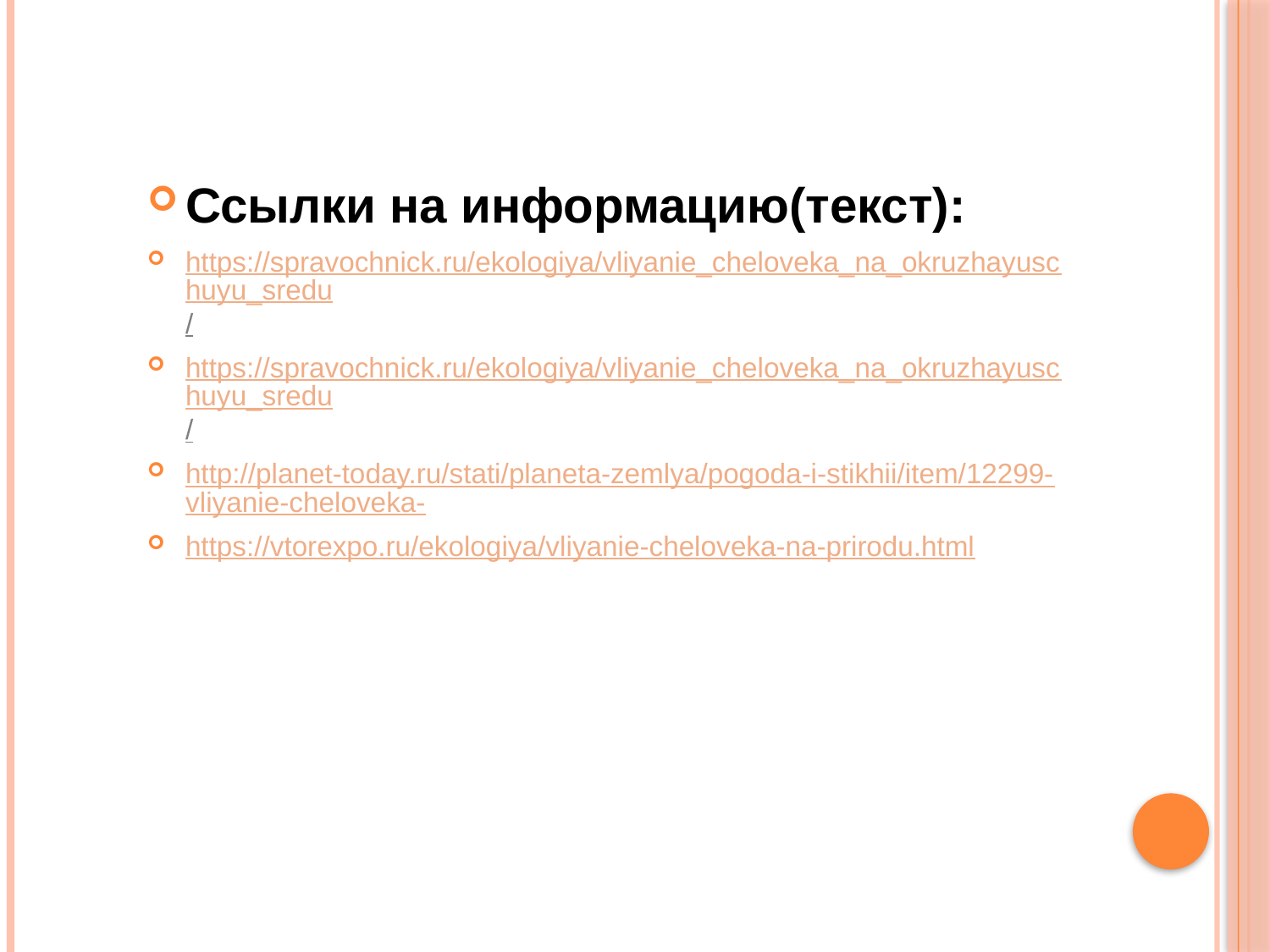

#

Ссылки на информацию(текст):
https://spravochnick.ru/ekologiya/vliyanie_cheloveka_na_okruzhayuschuyu_sredu/
https://spravochnick.ru/ekologiya/vliyanie_cheloveka_na_okruzhayuschuyu_sredu/
http://planet-today.ru/stati/planeta-zemlya/pogoda-i-stikhii/item/12299-vliyanie-cheloveka-
https://vtorexpo.ru/ekologiya/vliyanie-cheloveka-na-prirodu.html